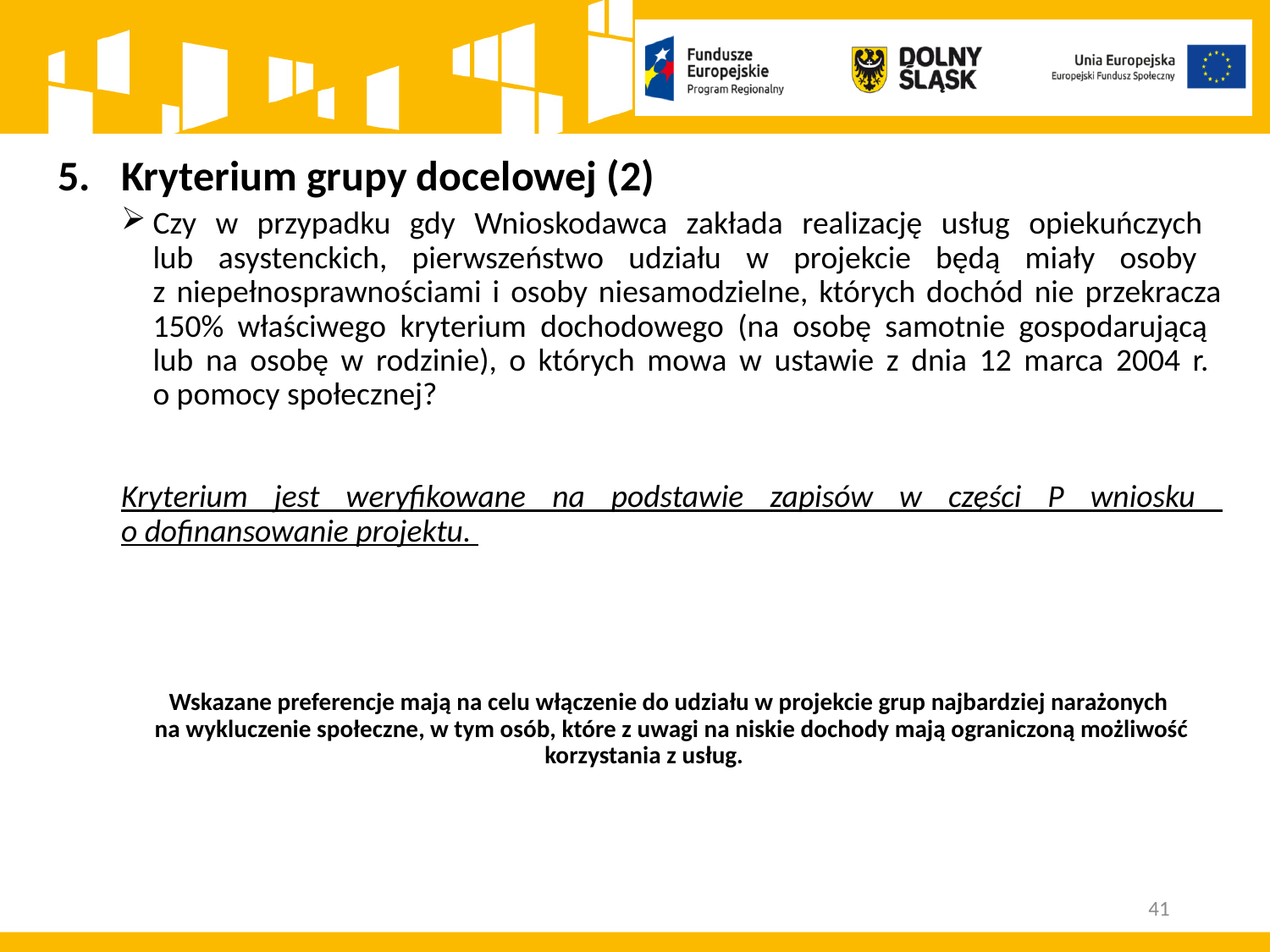

Kryterium grupy docelowej (2)
Czy w przypadku gdy Wnioskodawca zakłada realizację usług opiekuńczych
lub asystenckich, pierwszeństwo udziału w projekcie będą miały osoby
z niepełnosprawnościami i osoby niesamodzielne, których dochód nie przekracza 150% właściwego kryterium dochodowego (na osobę samotnie gospodarującą
lub na osobę w rodzinie), o których mowa w ustawie z dnia 12 marca 2004 r.
o pomocy społecznej?

Kryterium jest weryfikowane na podstawie zapisów w części P wniosku
o dofinansowanie projektu.

Wskazane preferencje mają na celu włączenie do udziału w projekcie grup najbardziej narażonych
na wykluczenie społeczne, w tym osób, które z uwagi na niskie dochody mają ograniczoną możliwość korzystania z usług.

41